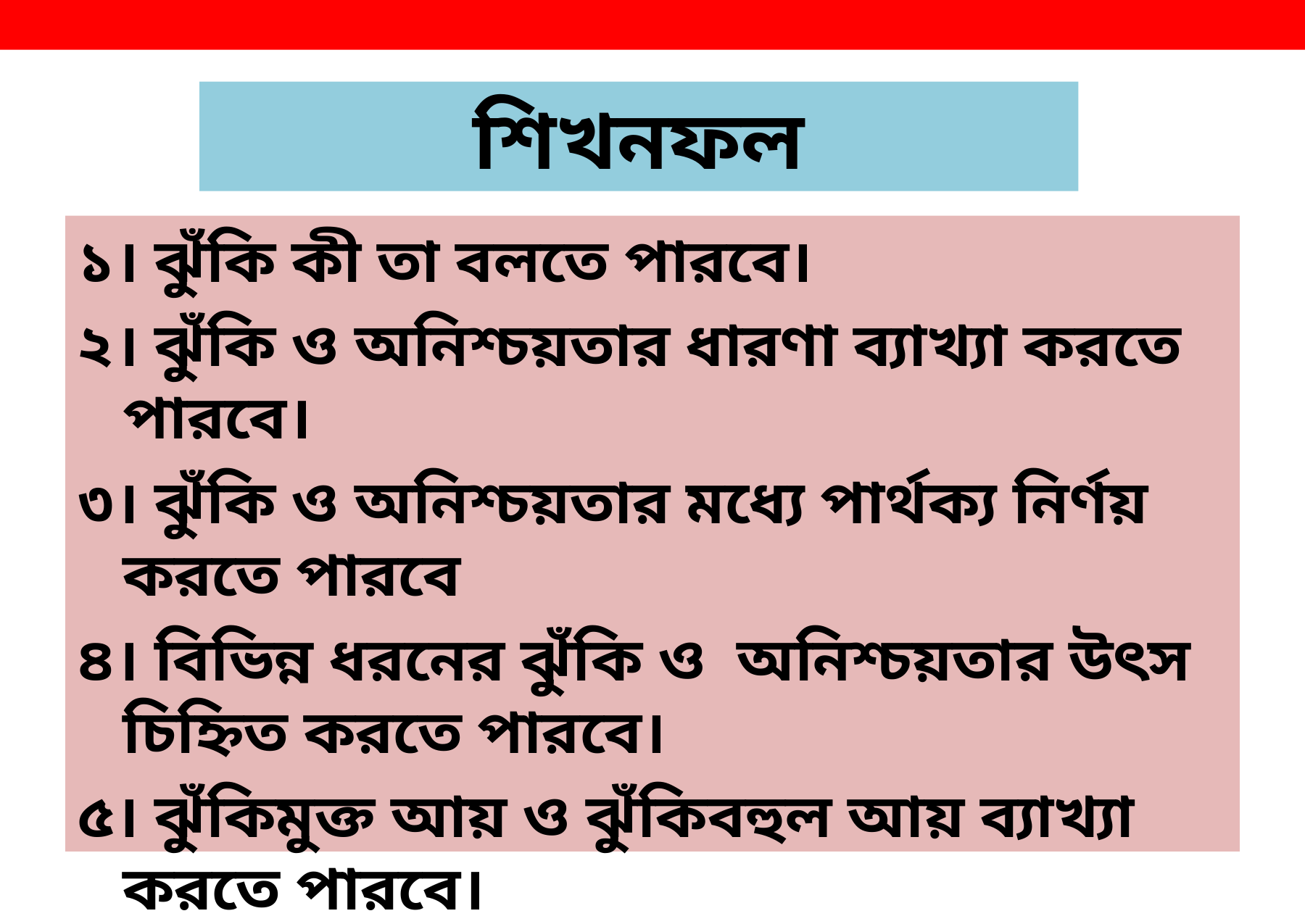

# শিখনফল
১। ঝুঁকি কী তা বলতে পারবে।
২। ঝুঁকি ও অনিশ্চয়তার ধারণা ব্যাখ্যা করতে পারবে।
৩। ঝুঁকি ও অনিশ্চয়তার মধ্যে পার্থক্য নির্ণয় করতে পারবে
৪। বিভিন্ন ধরনের ঝুঁকি ও  অনিশ্চয়তার উৎস চিহ্নিত করতে পারবে।
৫। ঝুঁকিমুক্ত আয় ও ঝুঁকিবহুল আয় ব্যাখ্যা করতে পারবে।
৬। ঝুঁকি ও অনিশ্চয়তা পরিমাপ করতে পারবে।